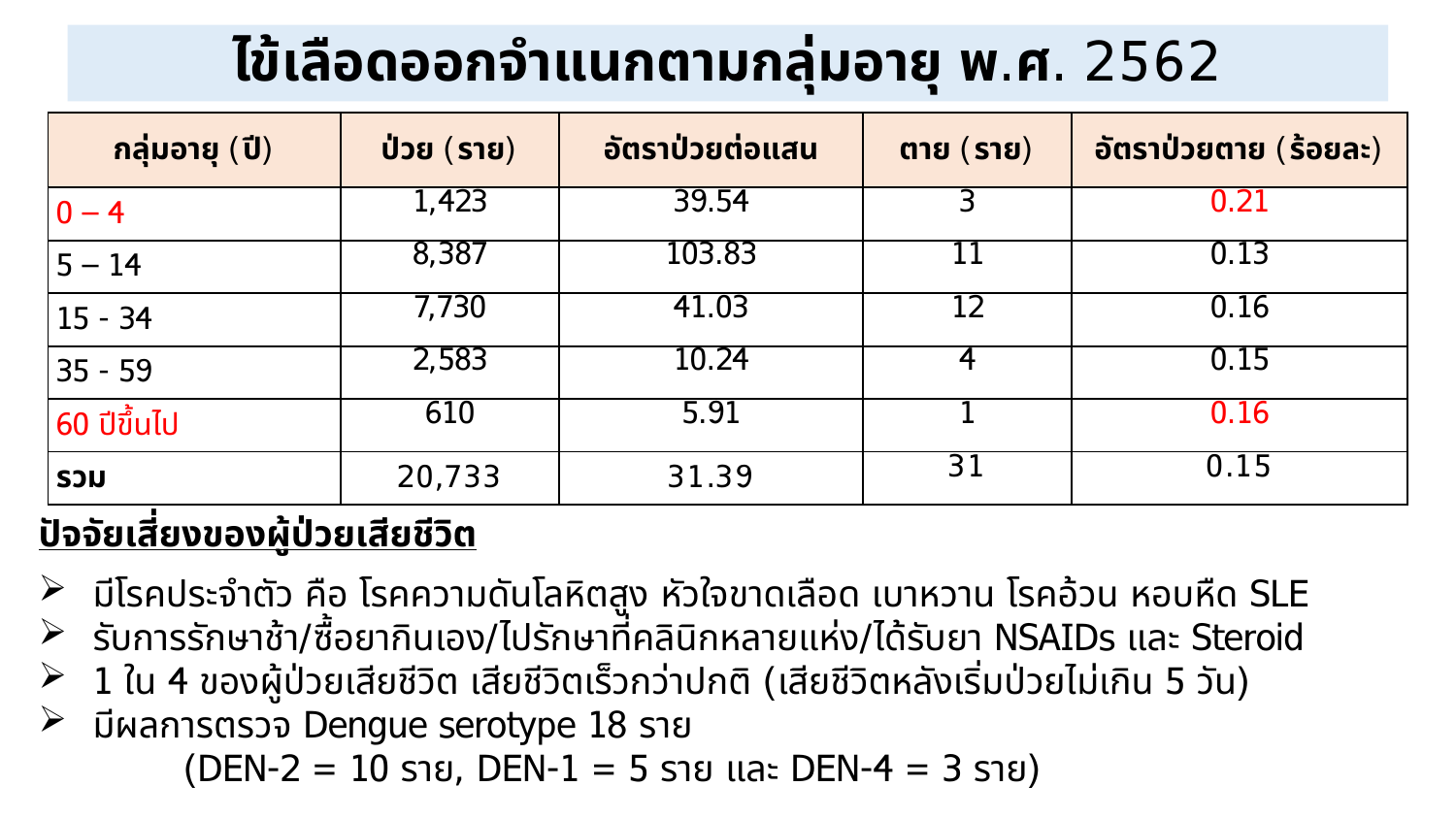

# ไข้เลือดออกจำแนกตามกลุ่มอายุ พ.ศ. 2562
| กลุ่มอายุ (ปี) | ป่วย (ราย) | อัตราป่วยต่อแสน | ตาย (ราย) | อัตราป่วยตาย (ร้อยละ) |
| --- | --- | --- | --- | --- |
| 0 – 4 | 1,423 | 39.54 | 3 | 0.21 |
| 5 – 14 | 8,387 | 103.83 | 11 | 0.13 |
| 15 - 34 | 7,730 | 41.03 | 12 | 0.16 |
| 35 - 59 | 2,583 | 10.24 | 4 | 0.15 |
| 60 ปีขึ้นไป | 610 | 5.91 | 1 | 0.16 |
| รวม | 20,733 | 31.39 | 31 | 0.15 |
ปัจจัยเสี่ยงของผู้ป่วยเสียชีวิต

มีโรคประจำตัว คือ โรคความดันโลหิตสูง หัวใจขาดเลือด เบาหวาน โรคอ้วน หอบหืด SLE
รับการรักษาช้า/ซื้อยากินเอง/ไปรักษาที่คลินิกหลายแห่ง/ได้รับยา NSAIDs และ Steroid
1 ใน 4 ของผู้ป่วยเสียชีวิต เสียชีวิตเร็วกว่าปกติ (เสียชีวิตหลังเริ่มป่วยไม่เกิน 5 วัน)
มีผลการตรวจ Dengue serotype 18 ราย
	(DEN-2 = 10 ราย, DEN-1 = 5 ราย และ DEN-4 = 3 ราย)